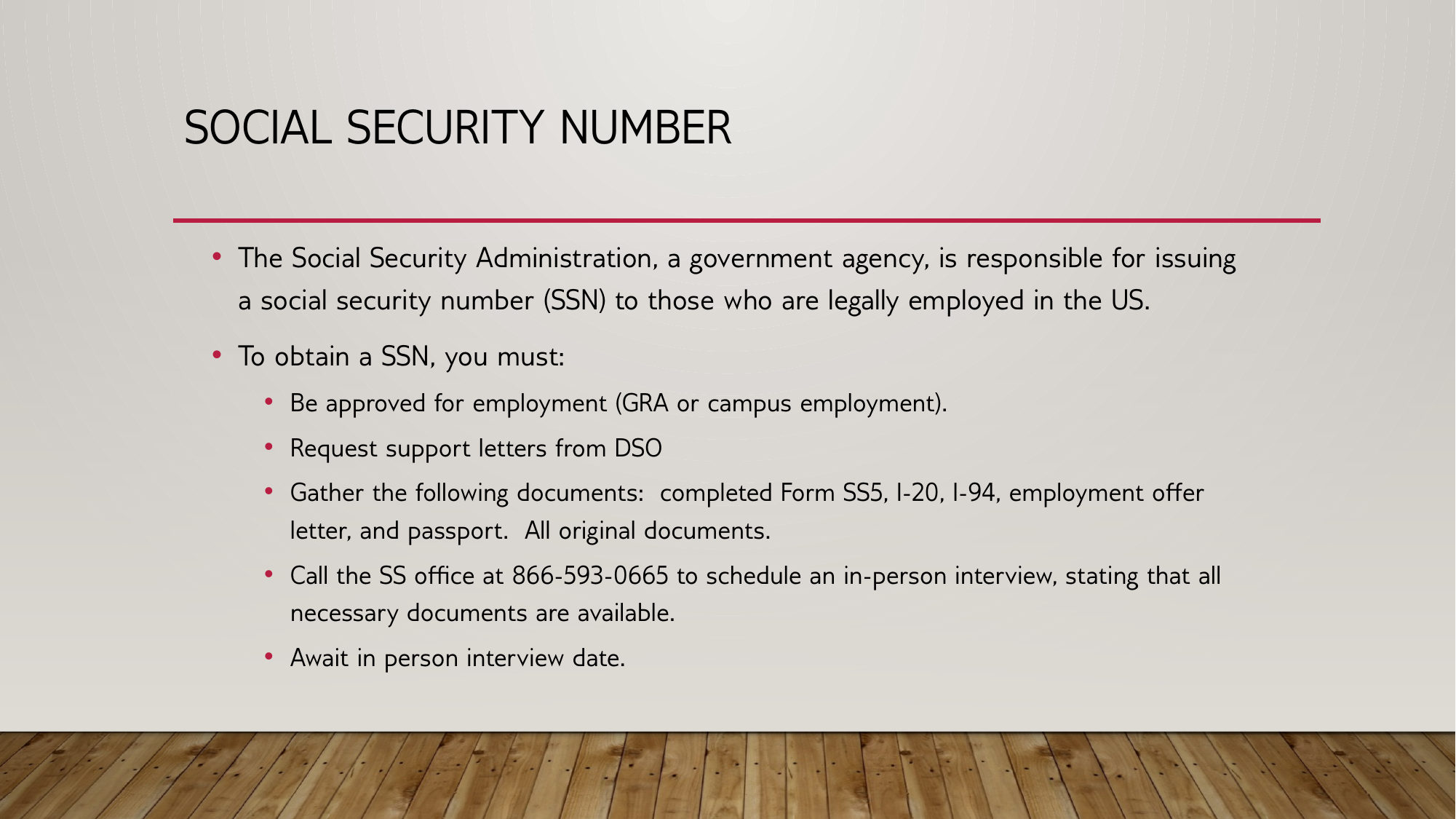

# Social Security Number
The Social Security Administration, a government agency, is responsible for issuing a social security number (SSN) to those who are legally employed in the US.
To obtain a SSN, you must:
Be approved for employment (GRA or campus employment).
Request support letters from DSO
Gather the following documents:  completed Form SS5, I-20, I-94, employment offer letter, and passport.  All original documents.
Call the SS office at 866-593-0665 to schedule an in-person interview, stating that all necessary documents are available.
Await in person interview date.